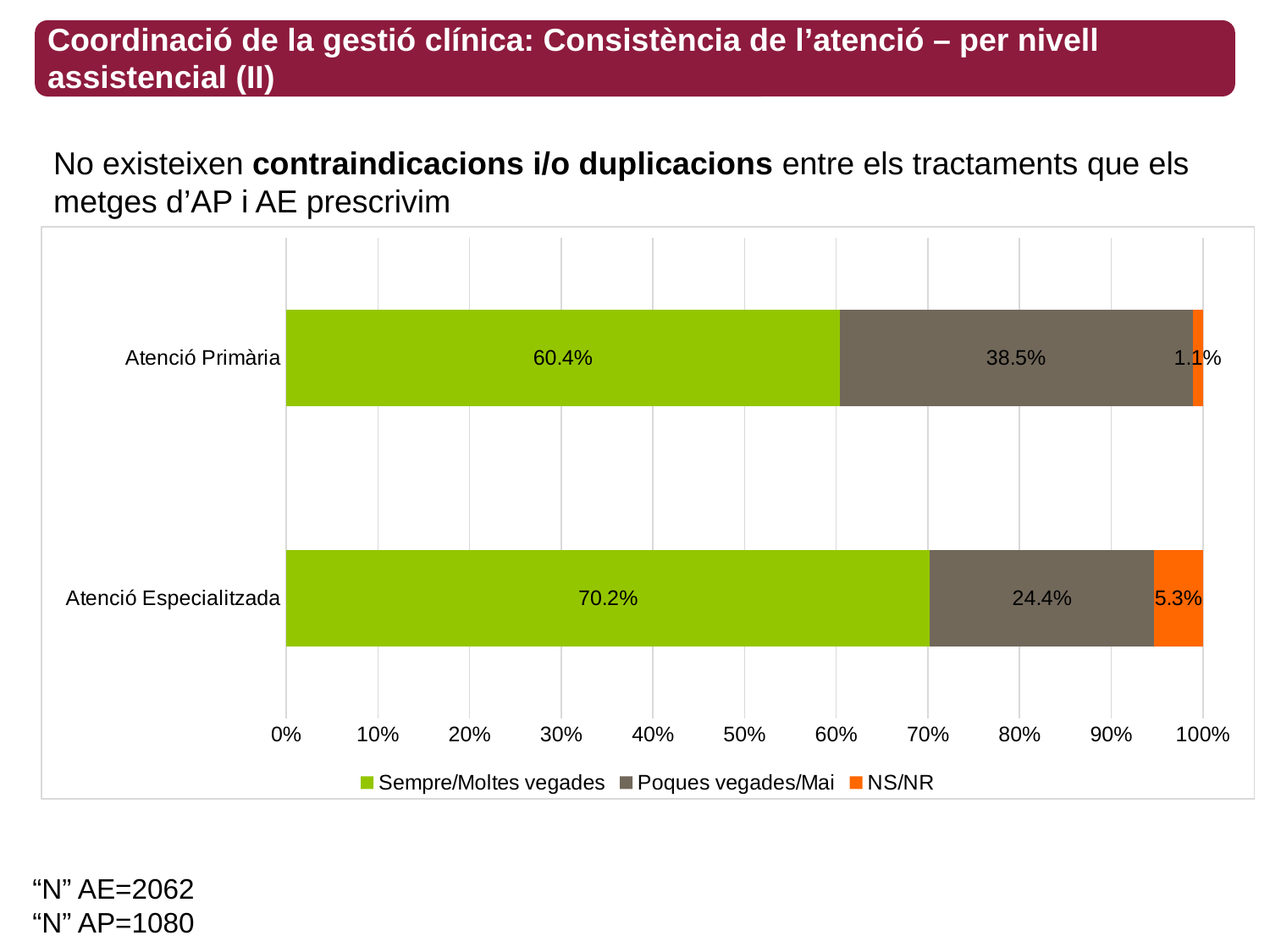

Coordinació de la gestió clínica: Consistència de l’atenció – per nivell assistencial (II)
No existeixen contraindicacions i/o duplicacions entre els tractaments que els metges d’AP i AE prescrivim

### Chart

| Category | Sempre/Moltes vegades | Poques vegades/Mai | NS/NR |
|---|---|---|---|
| Atenció Especialitzada | 0.7022308438409312 | 0.24442289039767218 | 0.0533462657613967 |
| Atenció Primària | 0.6037037037037037 | 0.3851851851851852 | 0.011111111111111112 |
“N” AE=2062
“N” AP=1080